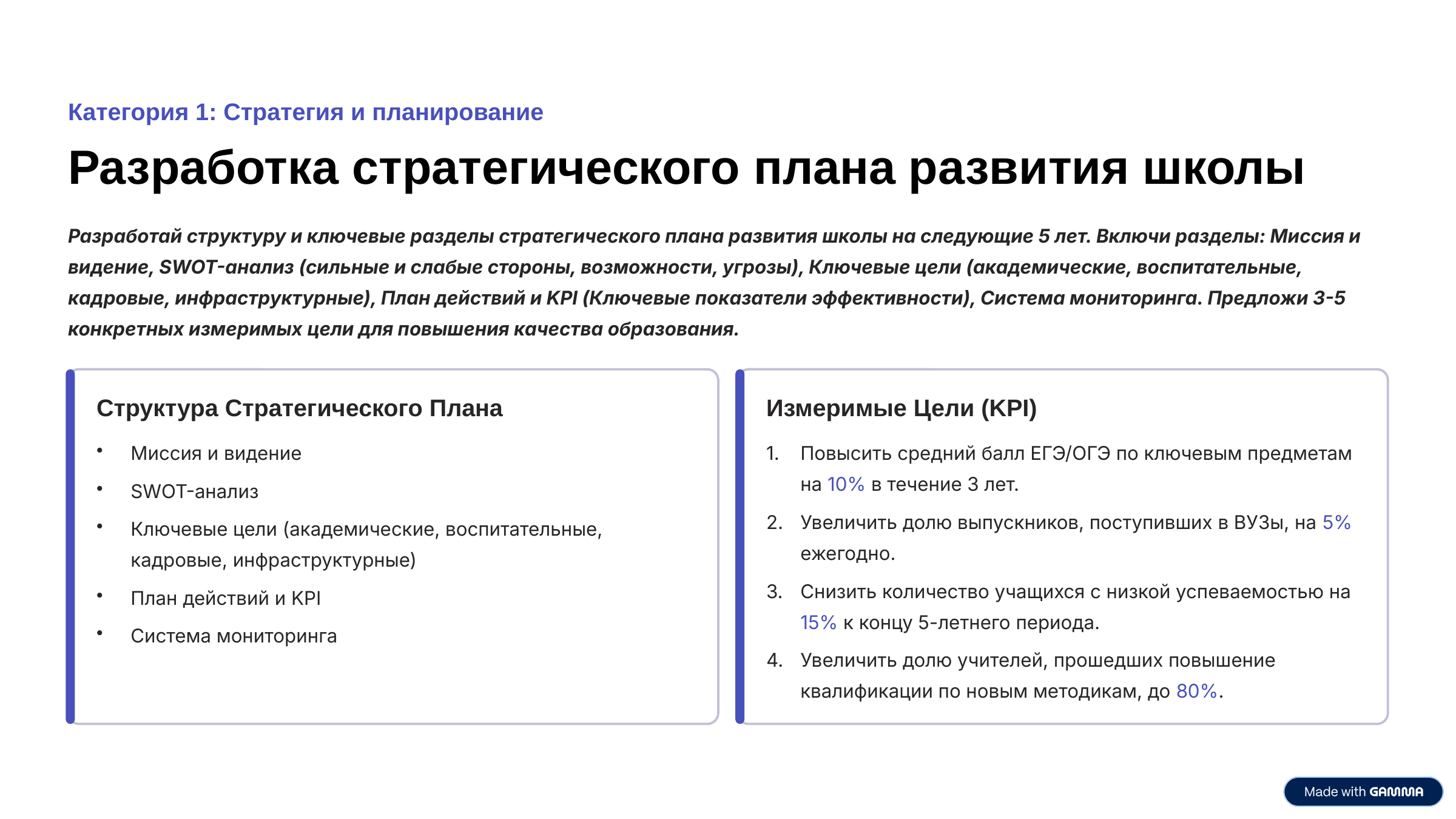

Категория 1: Стратегия и планирование
Разработка стратегического плана развития школы
Разработай структуру и ключевые разделы стратегического плана развития школы на следующие 5 лет. Включи разделы: Миссия и видение, SWOT-анализ (сильные и слабые стороны, возможности, угрозы), Ключевые цели (академические, воспитательные, кадровые, инфраструктурные), План действий и KPI (Ключевые показатели эффективности), Система мониторинга. Предложи 3-5 конкретных измеримых цели для повышения качества образования.

Структура Стратегического Плана
Измеримые Цели (KPI)
Миссия и видение
Повысить средний балл ЕГЭ/ОГЭ по ключевым предметам на 10% в течение 3 лет.
SWOT-анализ
Увеличить долю выпускников, поступивших в ВУЗы, на 5% ежегодно.
Ключевые цели (академические, воспитательные, кадровые, инфраструктурные)
Снизить количество учащихся с низкой успеваемостью на 15% к концу 5-летнего периода.
План действий и KPI
Система мониторинга
Увеличить долю учителей, прошедших повышение квалификации по новым методикам, до 80%.